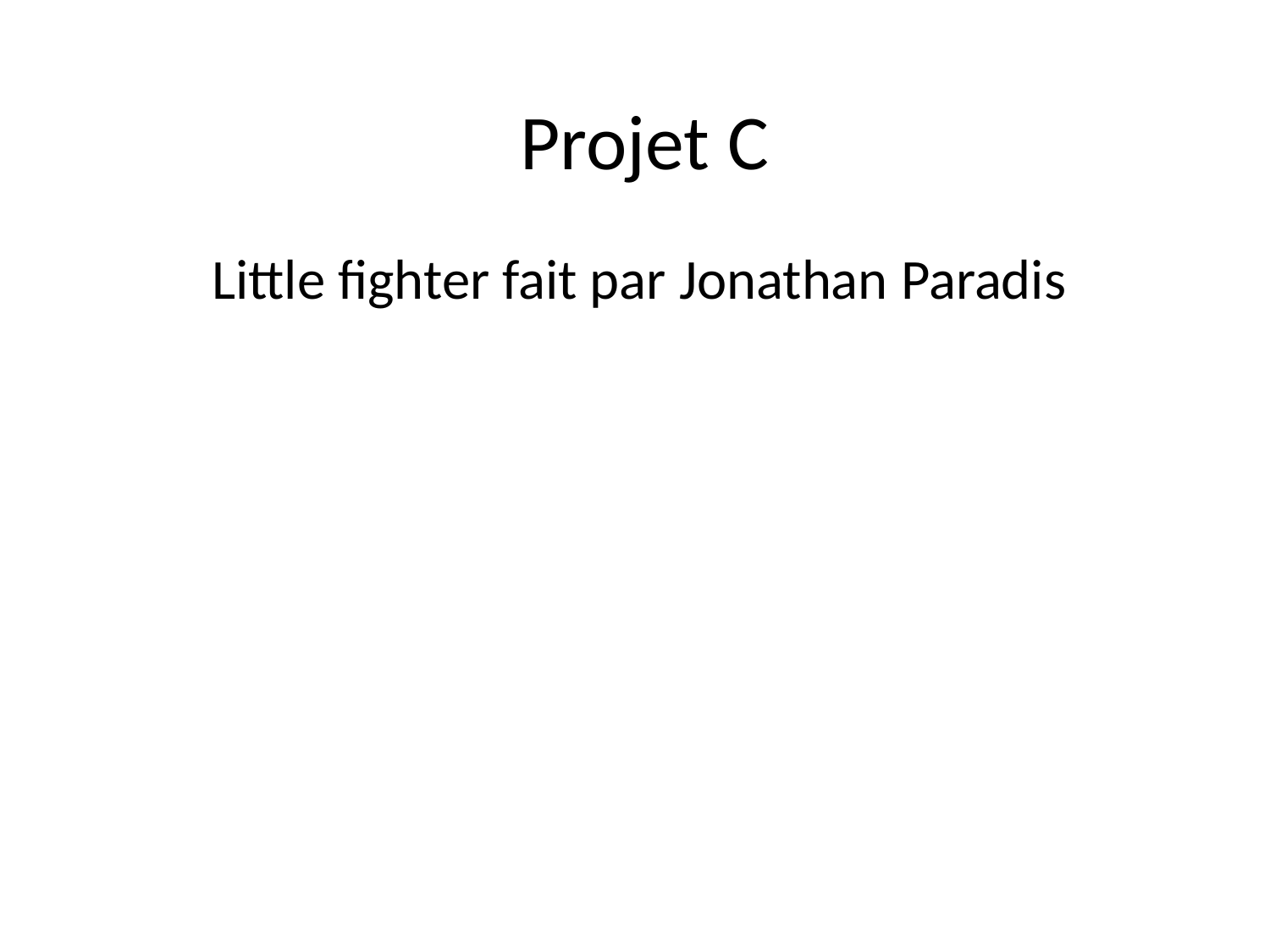

# Projet C
Little fighter fait par Jonathan Paradis